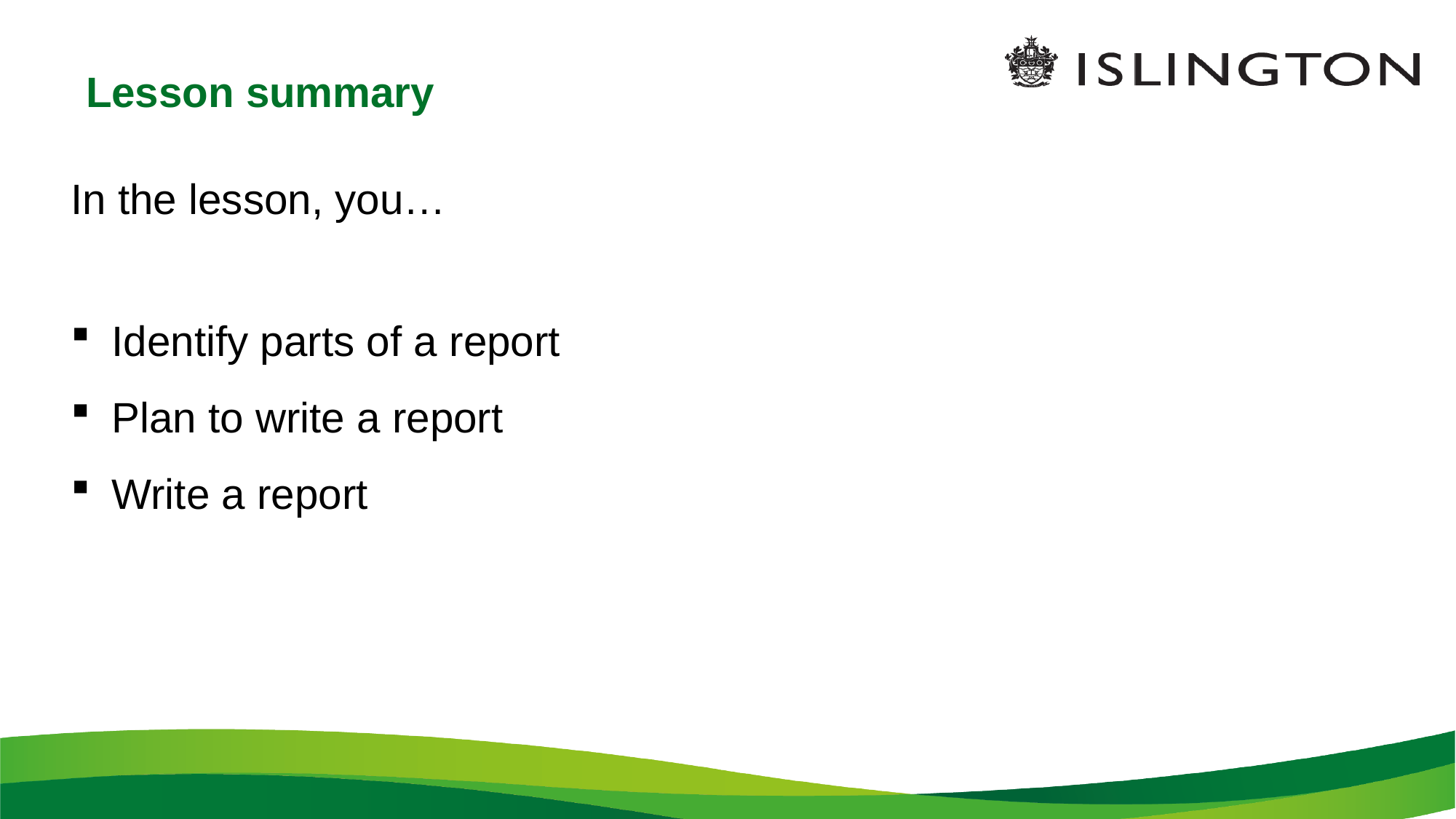

# Lesson summary
In the lesson, you…

Identify parts of a report
Plan to write a report
Write a report